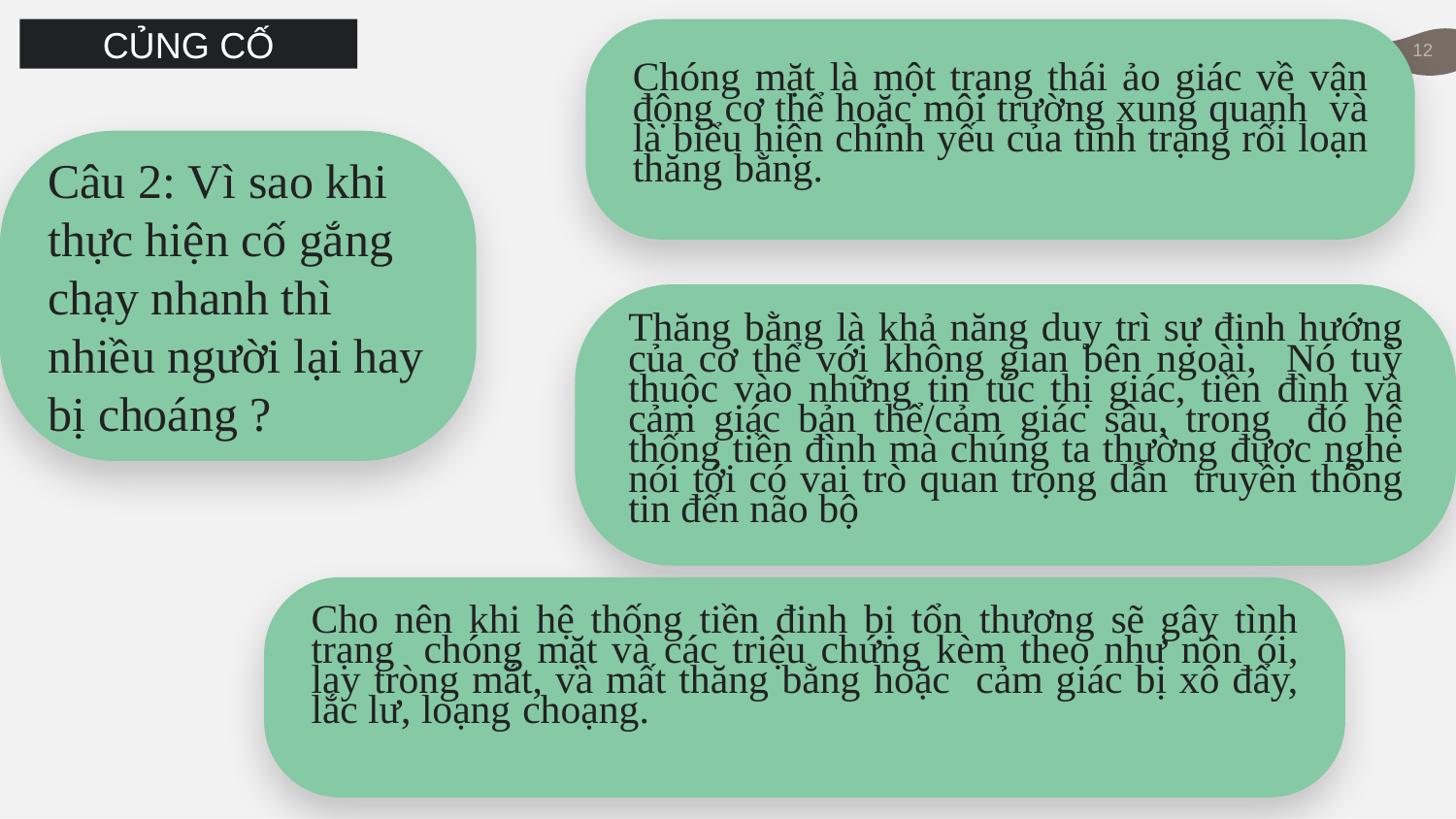

CỦNG CỐ
Chóng mặt là một trạng thái ảo giác về vận động cơ thể hoặc môi trường xung quanh  và là biểu hiện chính yếu của tình trạng rối loạn thăng bằng.
Câu 2: Vì sao khi thực hiện cố gắng chạy nhanh thì nhiều người lại hay bị choáng ?
Thăng bằng là khả năng duy trì sự định hướng của cơ thể với không gian bên ngoài,  Nó tuỳ thuộc vào những tin túc thị giác, tiền đình và cảm giác bản thể/cảm giác sâu, trong  đó hệ thống tiền đình mà chúng ta thường được nghe nói tới có vai trò quan trọng dẫn  truyền thông tin đến não bộ

Cho nên khi hệ thống tiền đinh bị tổn thương sẽ gây tình trạng  chóng mặt và các triệu chứng kèm theo như nôn ói, lay tròng mắt, và mất thăng bằng hoặc  cảm giác bị xô đẩy, lắc lư, loạng choạng.